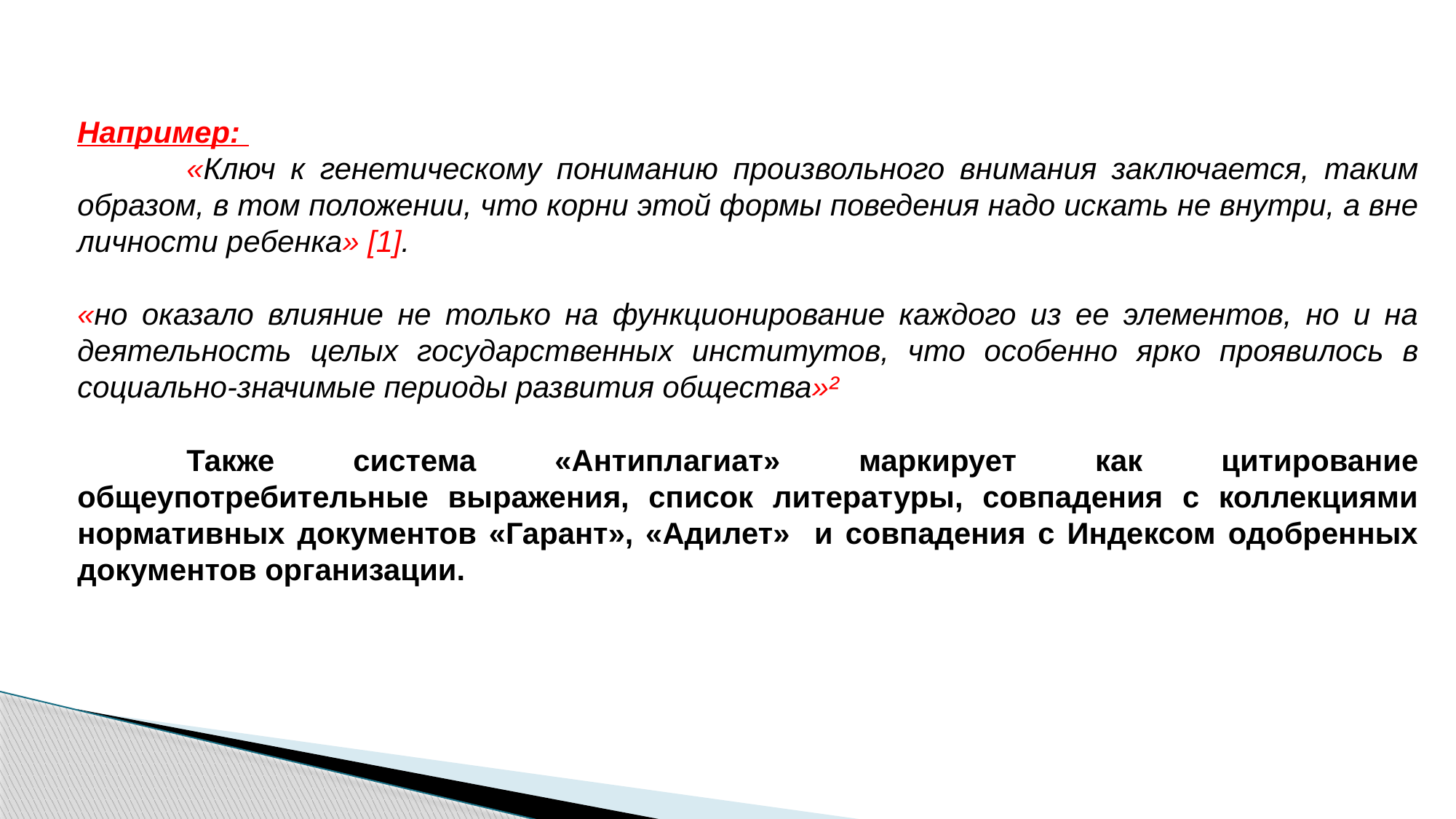

Например:
	«Ключ к генетическому пониманию произвольного внимания заключается, таким образом, в том положении, что корни этой формы поведения надо искать не внутри, а вне личности ребенка» [1].

«но оказало влияние не только на функционирование каждого из ее элементов, но и на деятельность целых государственных институтов, что особенно ярко проявилось в социально-значимые периоды развития общества»²

	Также система «Антиплагиат» маркирует как цитирование общеупотребительные выражения, список литературы, совпадения с коллекциями нормативных документов «Гарант», «Адилет»  и совпадения с Индексом одобренных документов организации.